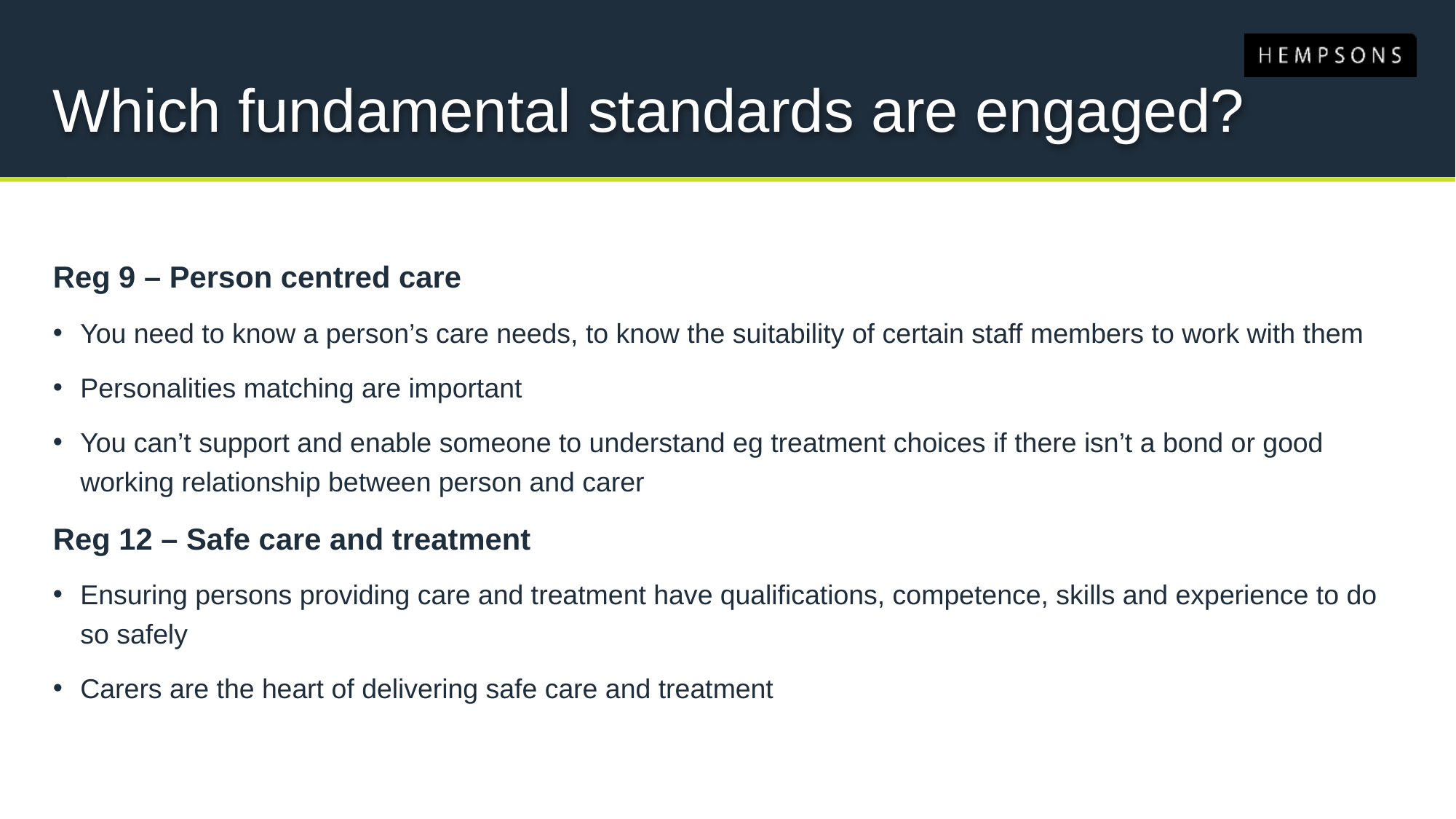

# Which fundamental standards are engaged?

Reg 9 – Person centred care
You need to know a person’s care needs, to know the suitability of certain staff members to work with them
Personalities matching are important
You can’t support and enable someone to understand eg treatment choices if there isn’t a bond or good working relationship between person and carer
Reg 12 – Safe care and treatment
Ensuring persons providing care and treatment have qualifications, competence, skills and experience to do so safely
Carers are the heart of delivering safe care and treatment